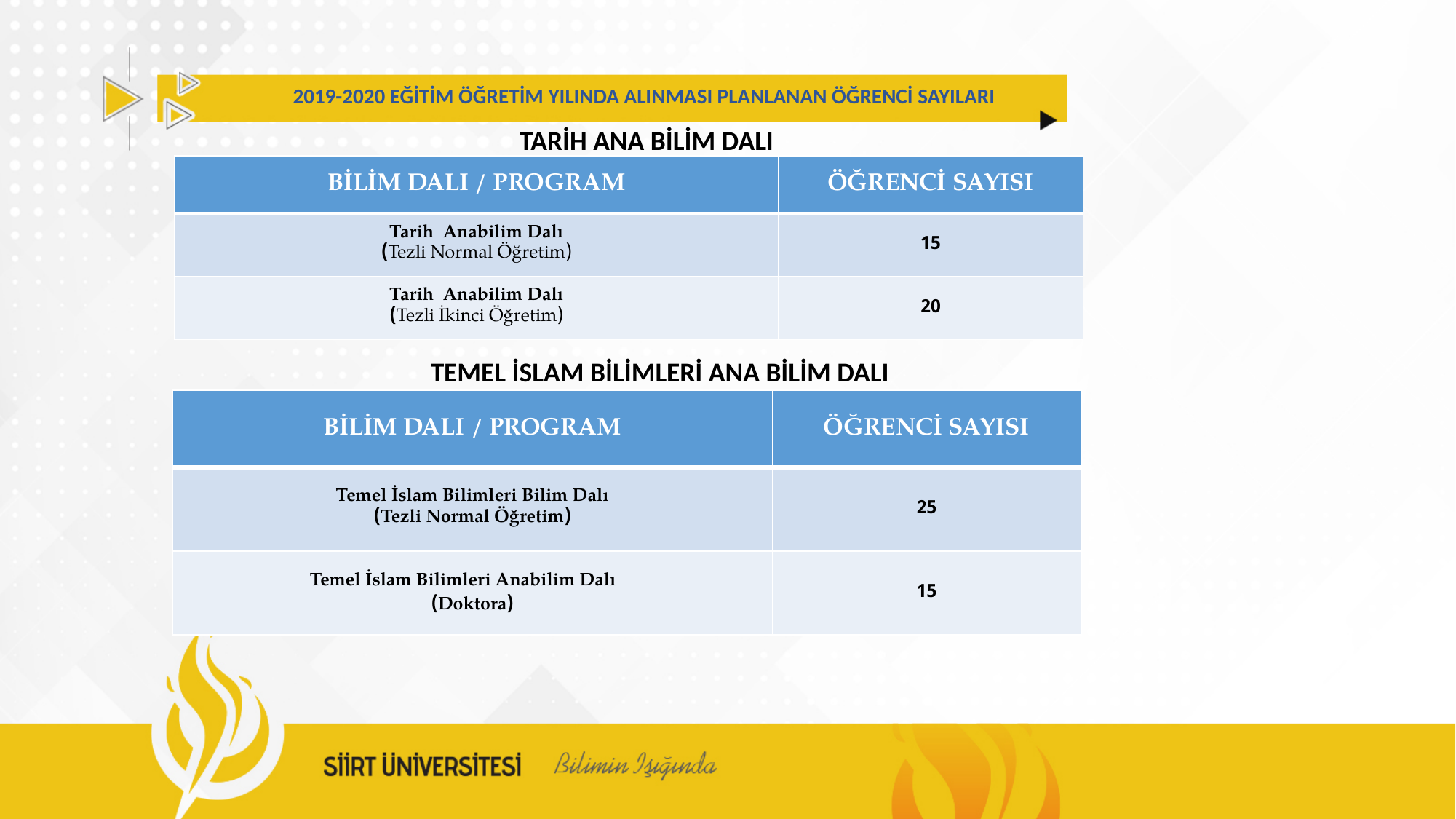

2019-2020 EĞİTİM ÖĞRETİM YILINDA ALINMASI PLANLANAN ÖĞRENCİ SAYILARI
TARİH ANA BİLİM DALI
| BİLİM DALI / PROGRAM | ÖĞRENCİ SAYISI |
| --- | --- |
| Tarih Anabilim Dalı (Tezli Normal Öğretim) | 15 |
| Tarih Anabilim Dalı (Tezli İkinci Öğretim) | 20 |
TEMEL İSLAM BİLİMLERİ ANA BİLİM DALI
| BİLİM DALI / PROGRAM | ÖĞRENCİ SAYISI |
| --- | --- |
| Temel İslam Bilimleri Bilim Dalı (Tezli Normal Öğretim) | 25 |
| Temel İslam Bilimleri Anabilim Dalı (Doktora) | 15 |